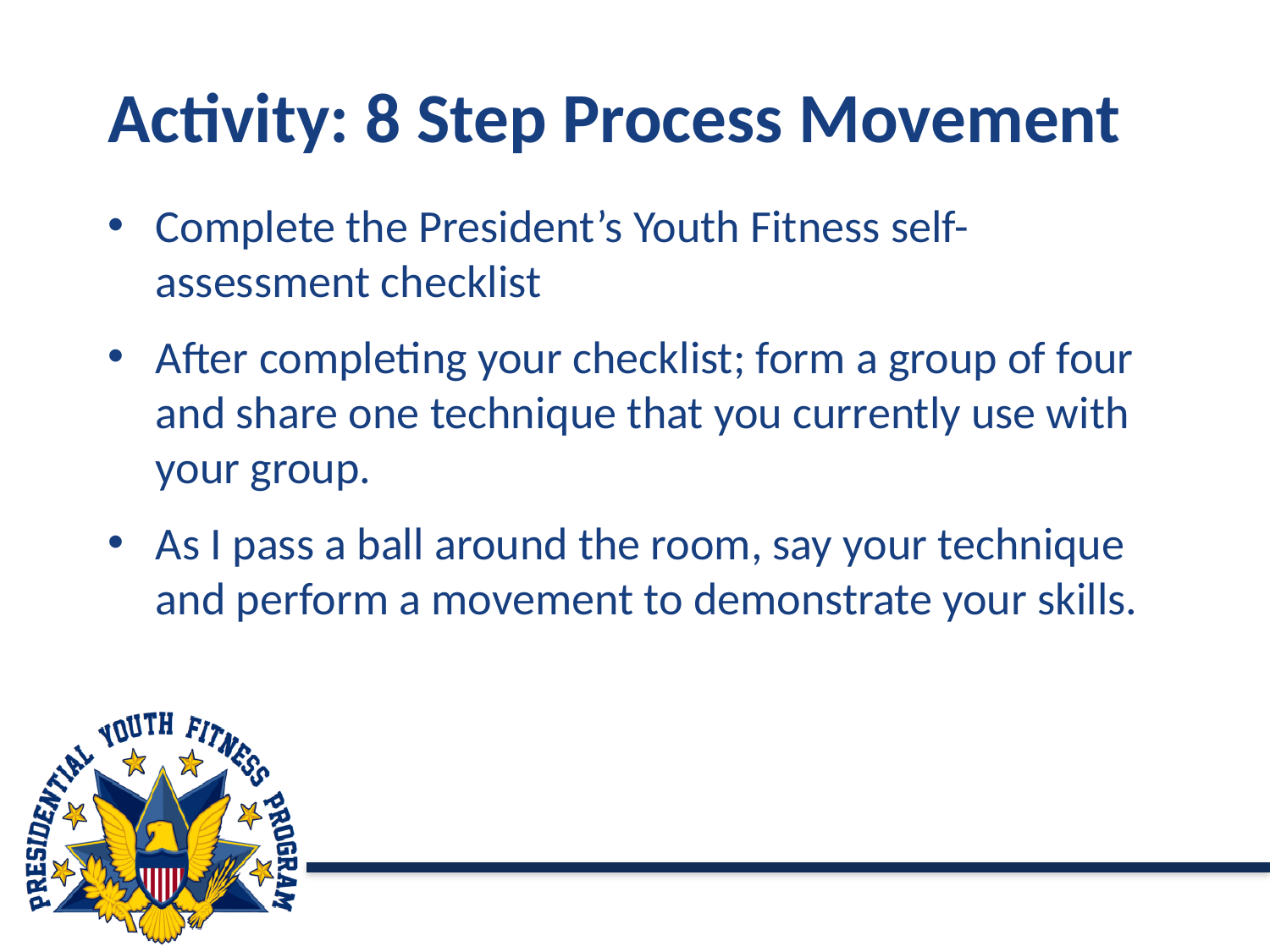

# Activity: 8 Step Process Movement
Complete the President’s Youth Fitness self- assessment checklist
After completing your checklist; form a group of four and share one technique that you currently use with your group.
As I pass a ball around the room, say your technique and perform a movement to demonstrate your skills.